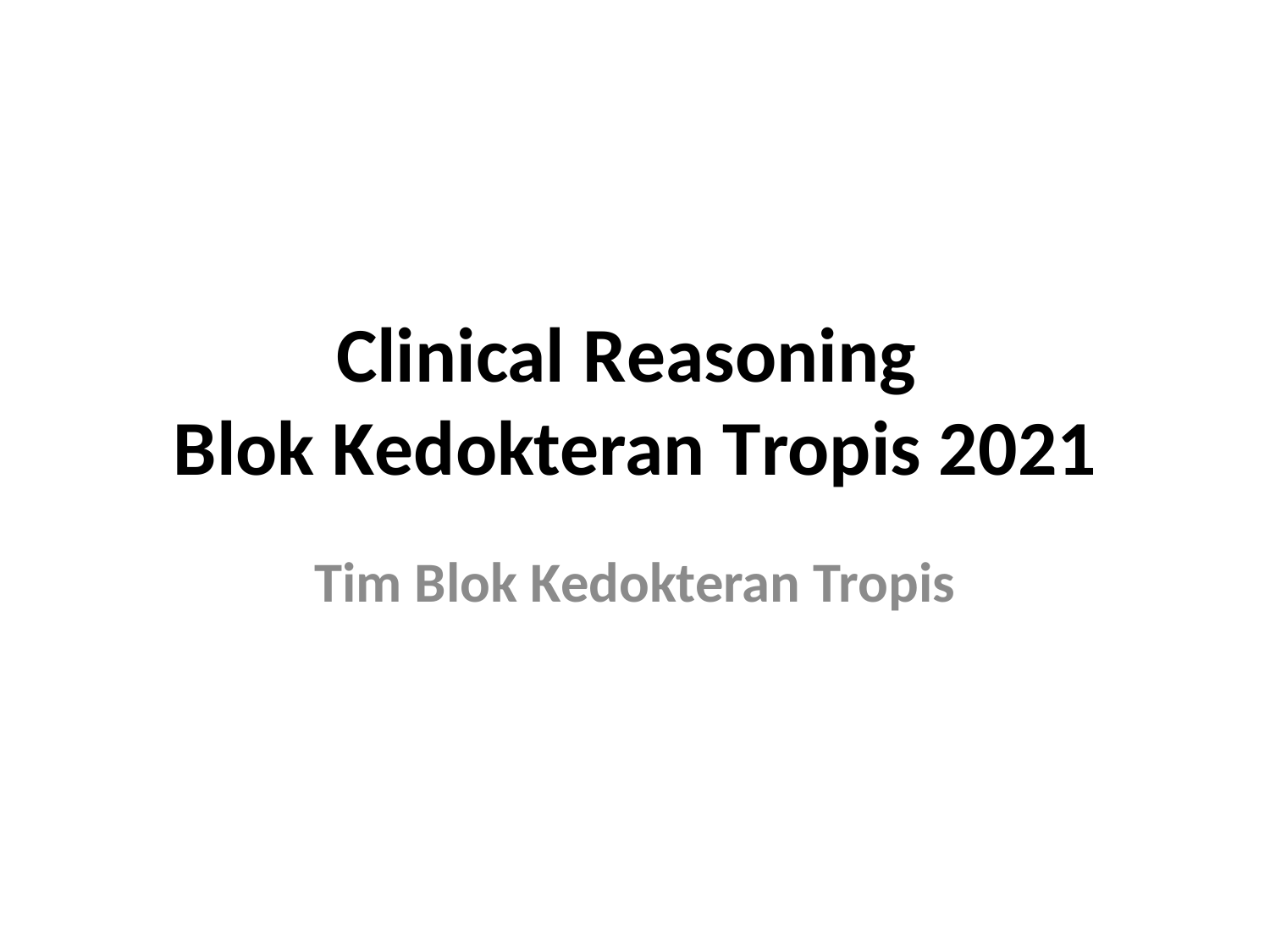

# Clinical Reasoning Blok Kedokteran Tropis 2021
Tim Blok Kedokteran Tropis